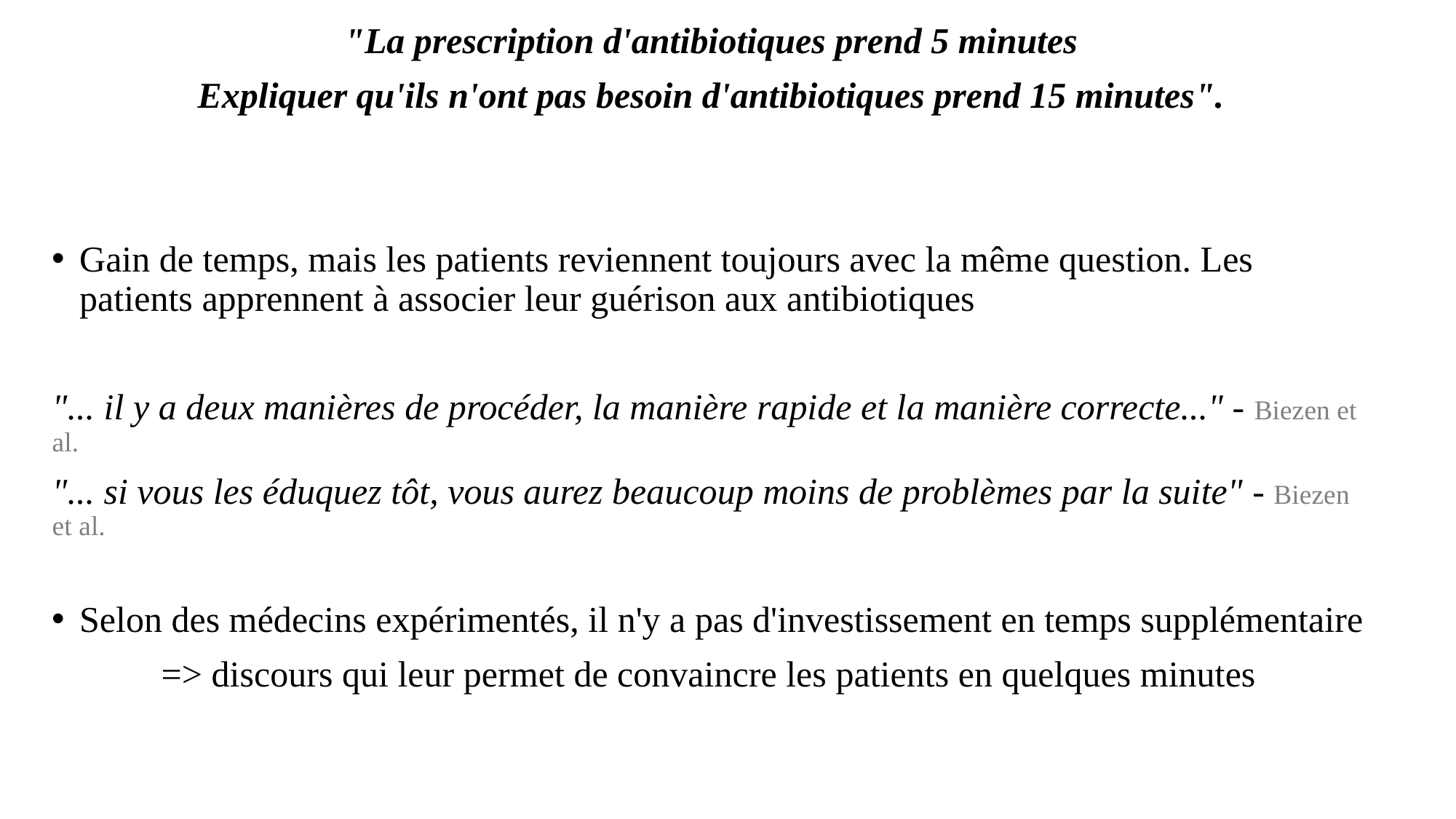

"La prescription d'antibiotiques prend 5 minutes
Expliquer qu'ils n'ont pas besoin d'antibiotiques prend 15 minutes".

Gain de temps, mais les patients reviennent toujours avec la même question. Les patients apprennent à associer leur guérison aux antibiotiques

"... il y a deux manières de procéder, la manière rapide et la manière correcte..." - Biezen et al.
"... si vous les éduquez tôt, vous aurez beaucoup moins de problèmes par la suite" - Biezen et al.

Selon des médecins expérimentés, il n'y a pas d'investissement en temps supplémentaire
	=> discours qui leur permet de convaincre les patients en quelques minutes